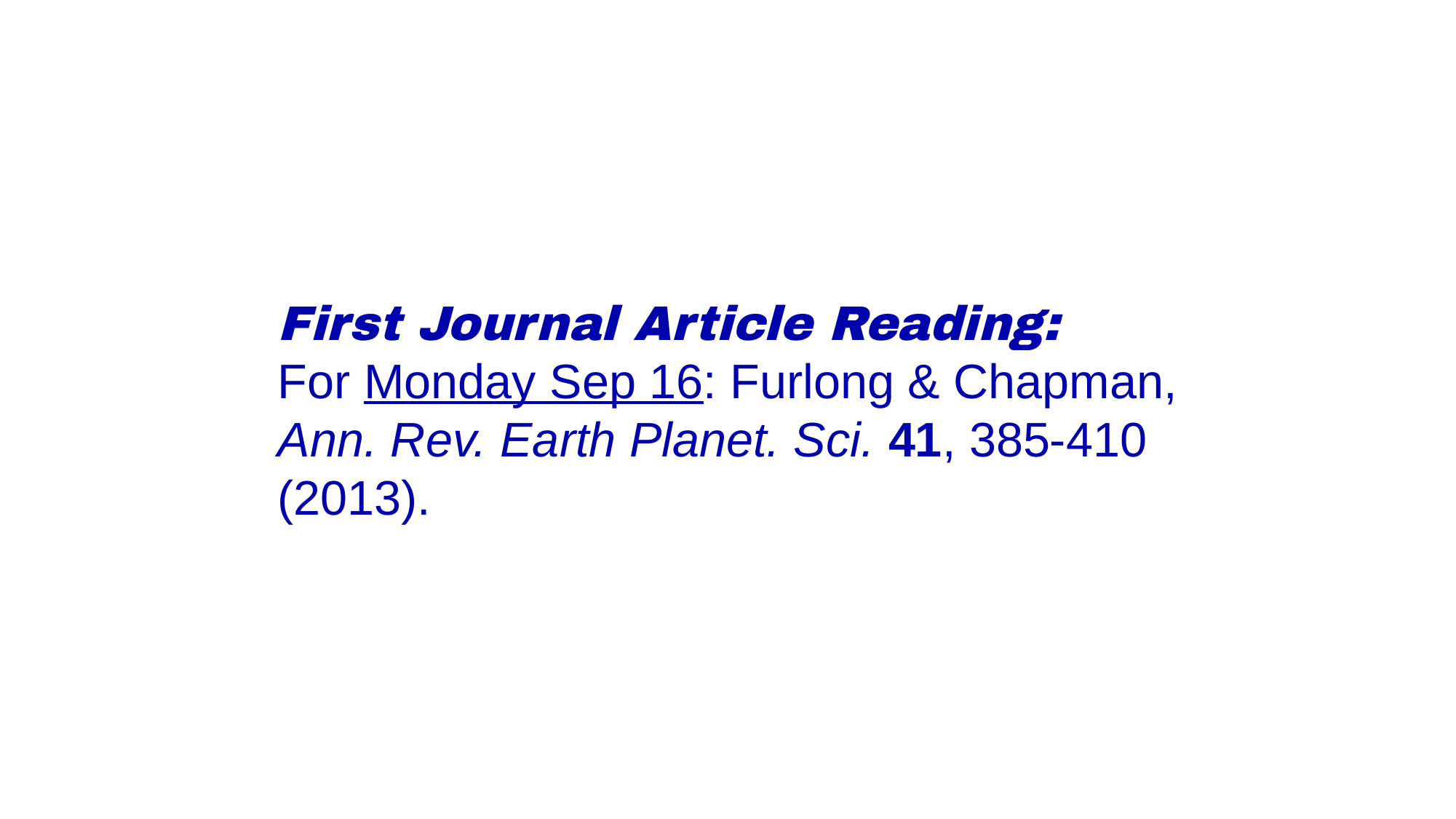

First Journal Article Reading:
For Monday Sep 16: Furlong & Chapman,
Ann. Rev. Earth Planet. Sci. 41, 385-410
(2013).